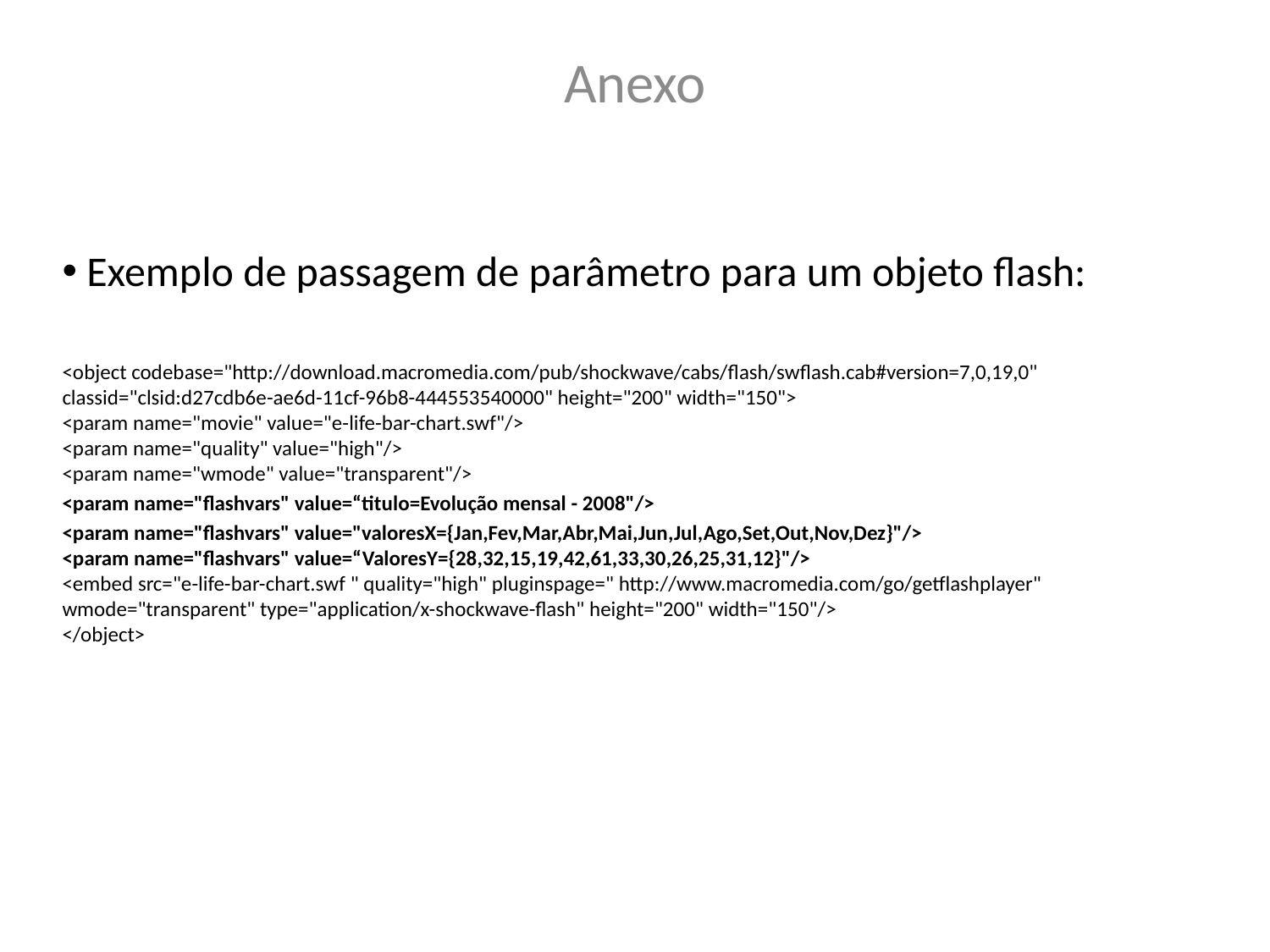

Anexo
 Exemplo de passagem de parâmetro para um objeto flash:

<object codebase="http://download.macromedia.com/pub/shockwave/cabs/flash/swflash.cab#version=7,0,19,0" classid="clsid:d27cdb6e-ae6d-11cf-96b8-444553540000" height="200" width="150">
<param name="movie" value="e-life-bar-chart.swf"/>
<param name="quality" value="high"/>
<param name="wmode" value="transparent"/>
<param name="flashvars" value=“titulo=Evolução mensal - 2008"/>
<param name="flashvars" value="valoresX={Jan,Fev,Mar,Abr,Mai,Jun,Jul,Ago,Set,Out,Nov,Dez}"/>
<param name="flashvars" value=“ValoresY={28,32,15,19,42,61,33,30,26,25,31,12}"/>
<embed src="e-life-bar-chart.swf " quality="high" pluginspage=" http://www.macromedia.com/go/getflashplayer" wmode="transparent" type="application/x-shockwave-flash" height="200" width="150"/>
</object>